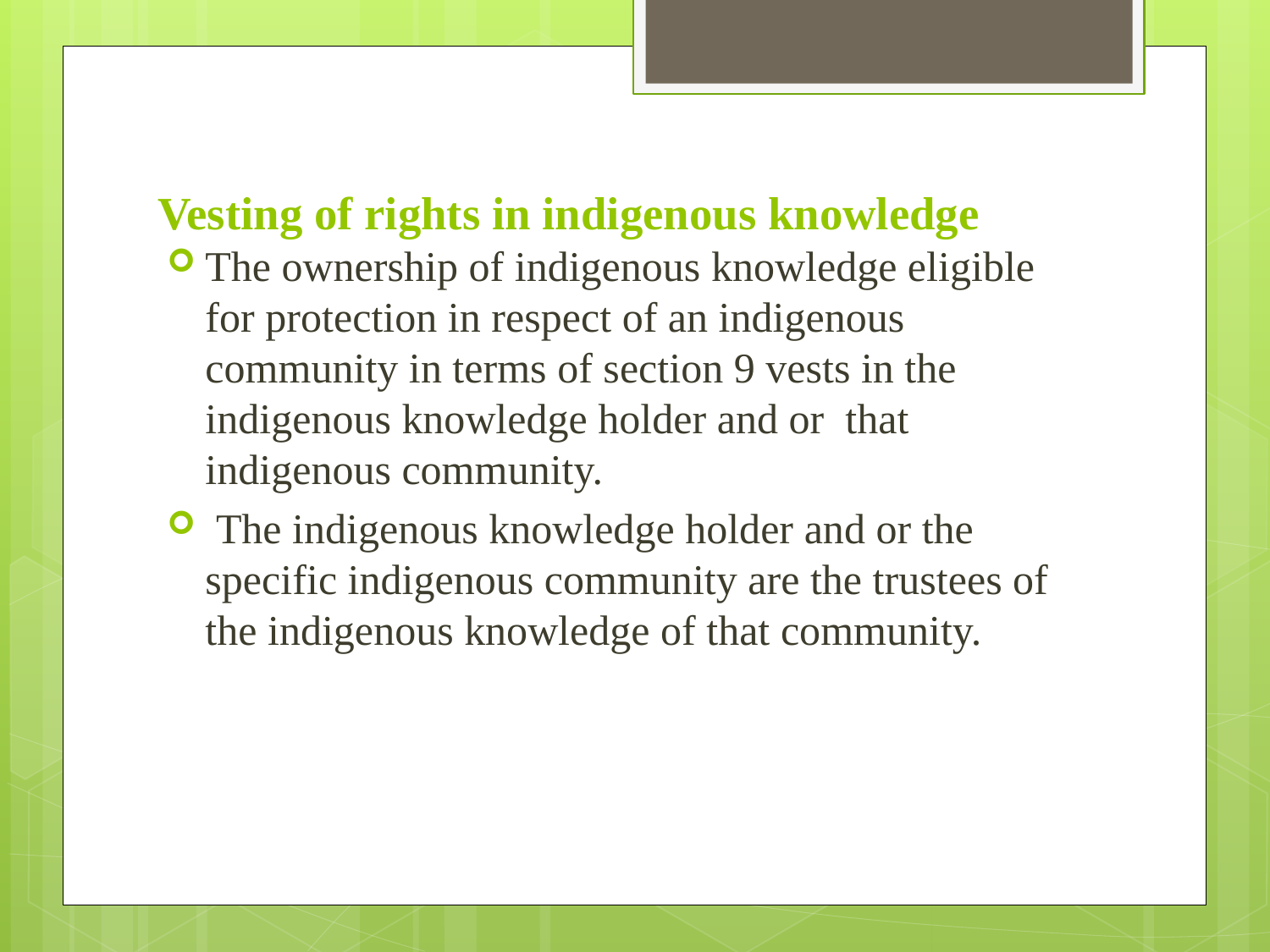

# Vesting of rights in indigenous knowledge
The ownership of indigenous knowledge eligible for protection in respect of an indigenous community in terms of section 9 vests in the indigenous knowledge holder and or  that indigenous community.
 The indigenous knowledge holder and or the specific indigenous community are the trustees of the indigenous knowledge of that community.